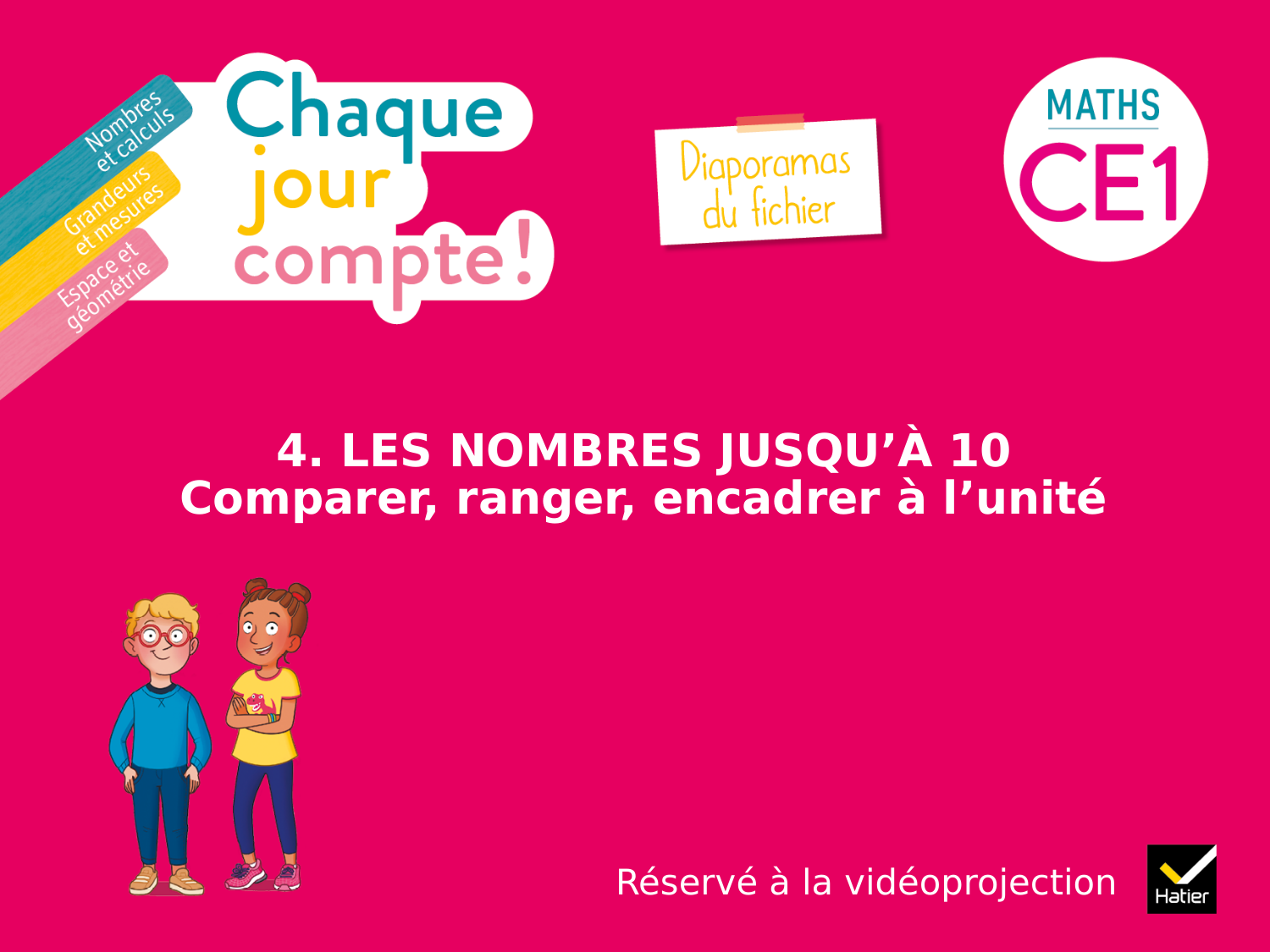

# 4. LES NOMBRES JUSQU’À 10 Comparer, ranger, encadrer à l’unité